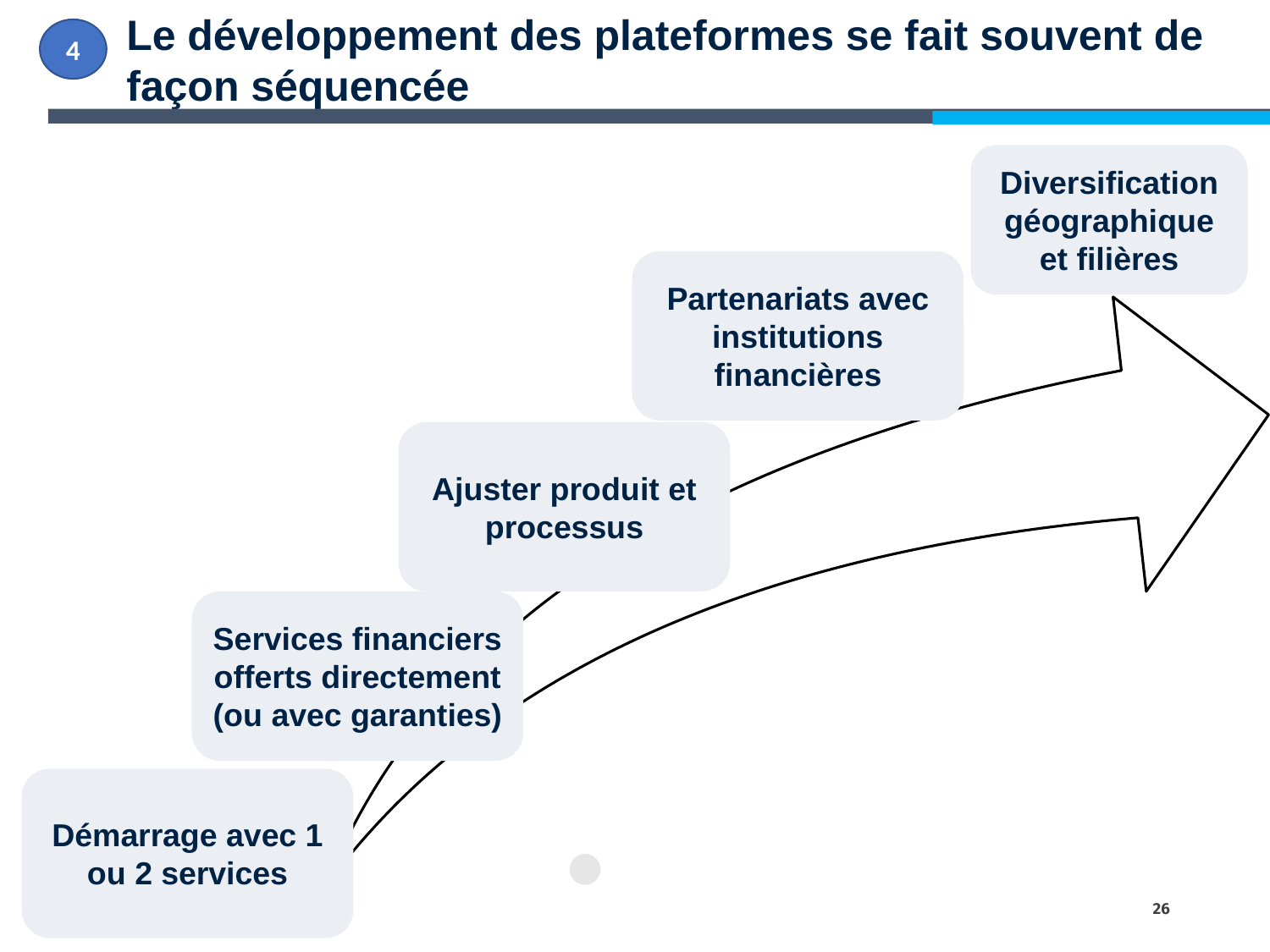

Le développement des plateformes se fait souvent de façon séquencée
4

Diversification géographique et filières
Partenariats avec institutions financières

Ajuster produit et processus
Services financiers offerts directement (ou avec garanties)
Démarrage avec 1 ou 2 services
26